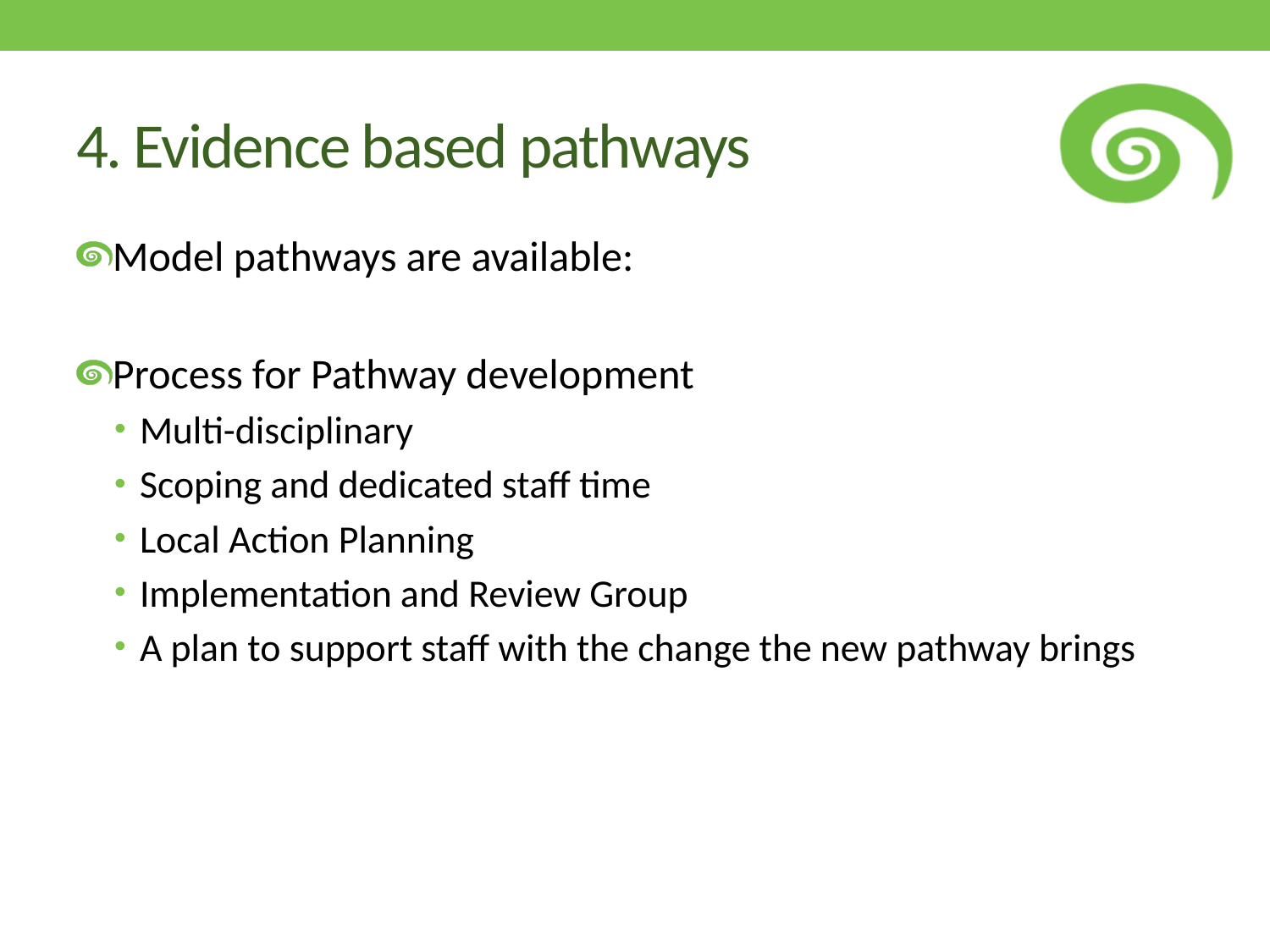

# 4. Evidence based pathways
Model pathways are available:

Process for Pathway development
Multi-disciplinary
Scoping and dedicated staff time
Local Action Planning
Implementation and Review Group
A plan to support staff with the change the new pathway brings